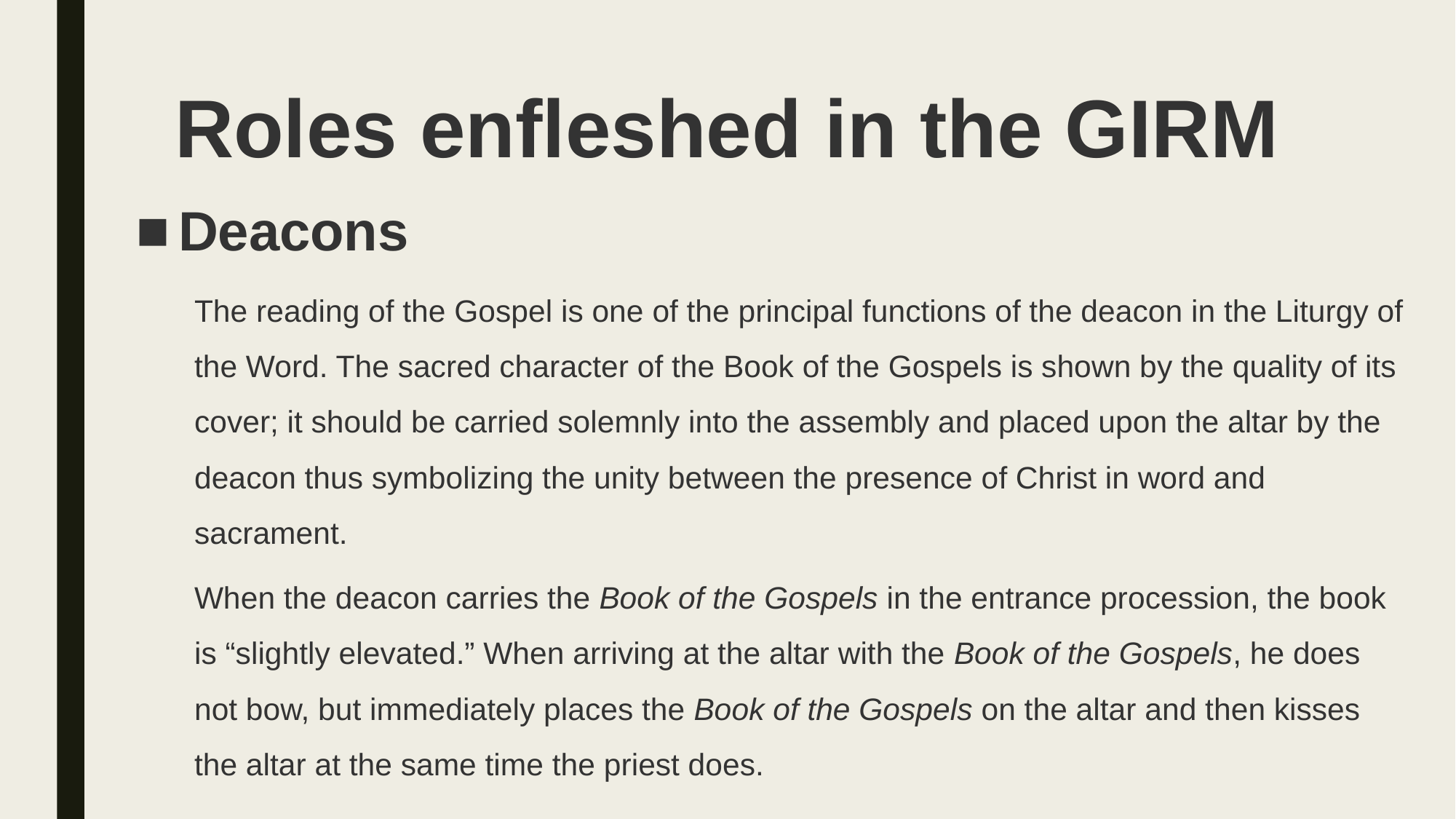

# Roles enfleshed in the GIRM
Deacons
The reading of the Gospel is one of the principal functions of the deacon in the Liturgy of the Word. The sacred character of the Book of the Gospels is shown by the quality of its cover; it should be carried solemnly into the assembly and placed upon the altar by the deacon thus symbolizing the unity between the presence of Christ in word and sacrament.
When the deacon carries the Book of the Gospels in the entrance procession, the book is “slightly elevated.” When arriving at the altar with the Book of the Gospels, he does not bow, but immediately places the Book of the Gospels on the altar and then kisses the altar at the same time the priest does.